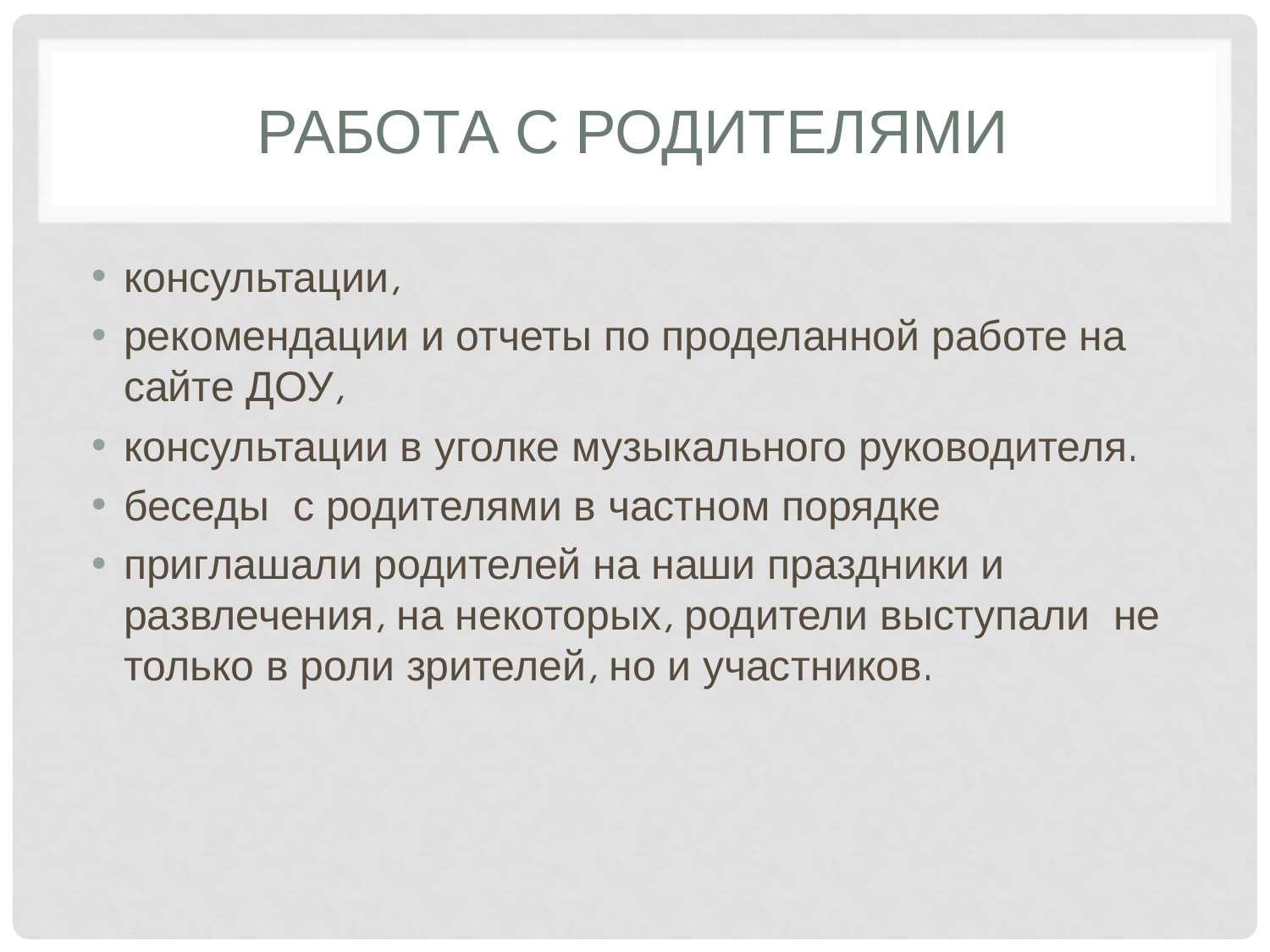

# работа с родителями
консультации,
рекомендации и отчеты по проделанной работе на сайте ДОУ,
консультации в уголке музыкального руководителя.
беседы  с родителями в частном порядке
приглашали родителей на наши праздники и развлечения, на некоторых, родители выступали  не только в роли зрителей, но и участников.